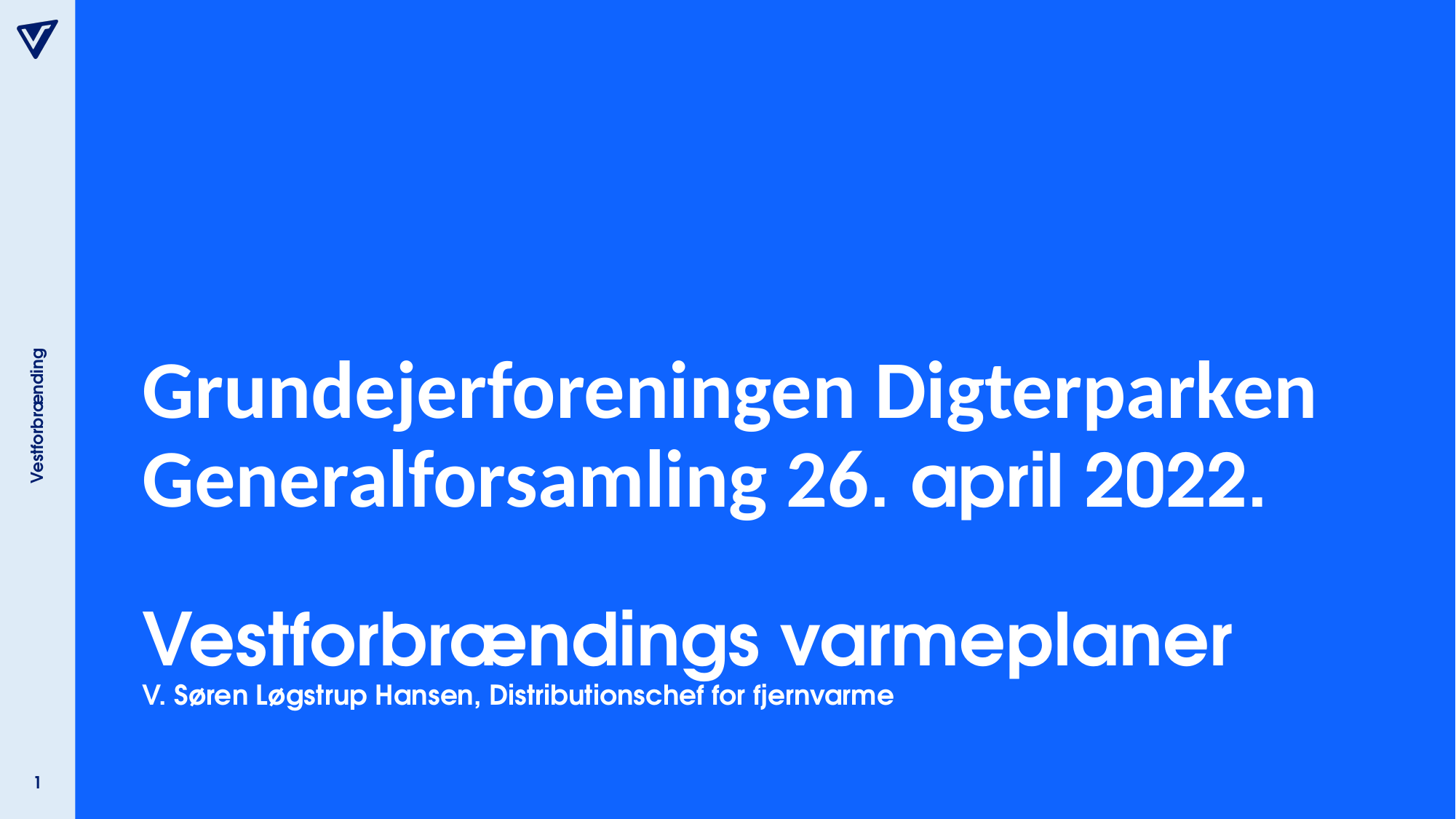

# Grundejerforeningen Digterparken Generalforsamling 26. april 2022. Vestforbrændings varmeplaner V. Søren Løgstrup Hansen, Distributionschef for fjernvarme
Vestforbrænding
1